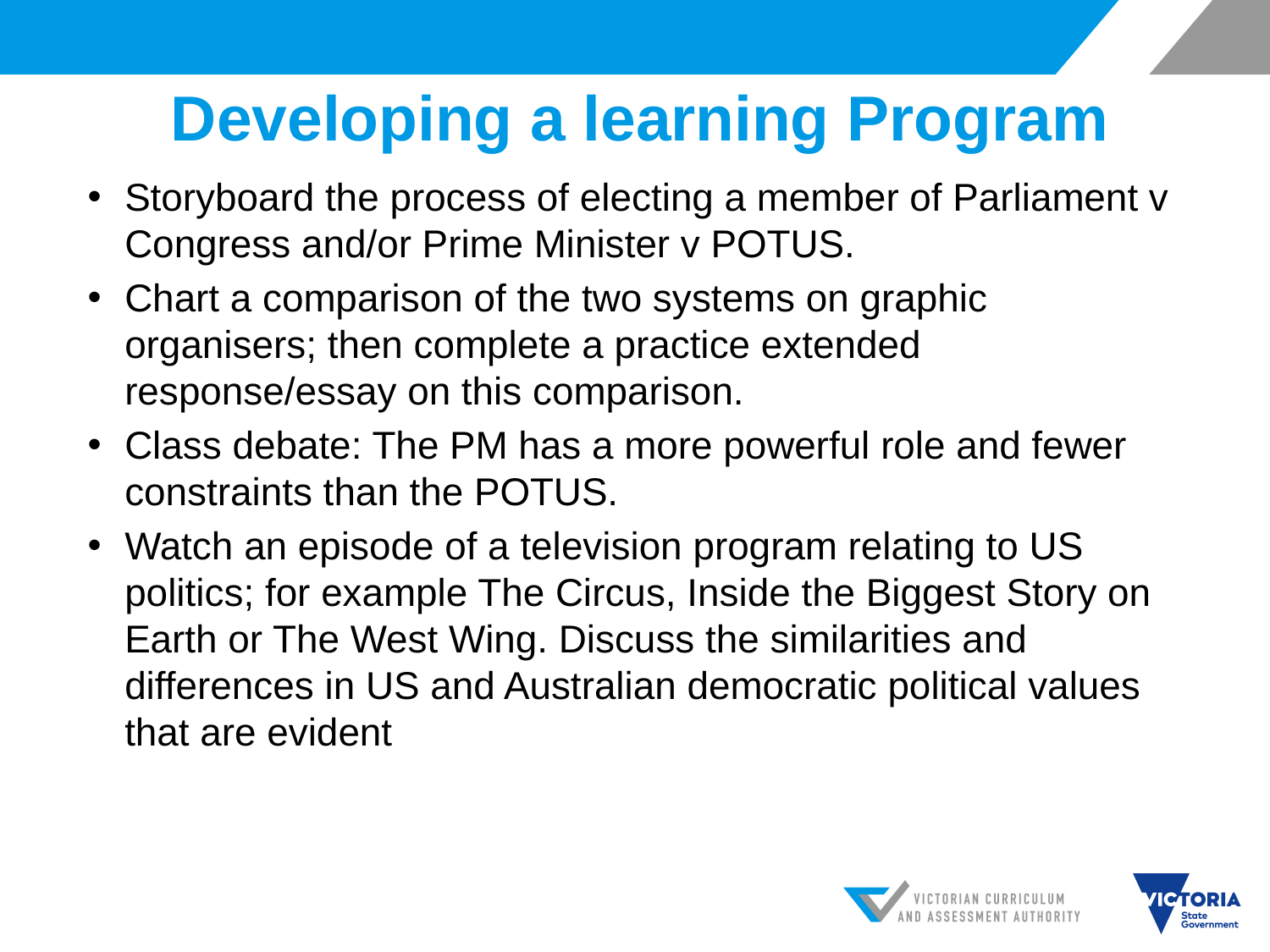

# Developing a learning Program
Storyboard the process of electing a member of Parliament v Congress and/or Prime Minister v POTUS.
Chart a comparison of the two systems on graphic organisers; then complete a practice extended response/essay on this comparison.
Class debate: The PM has a more powerful role and fewer constraints than the POTUS.
Watch an episode of a television program relating to US politics; for example The Circus, Inside the Biggest Story on Earth or The West Wing. Discuss the similarities and differences in US and Australian democratic political values that are evident